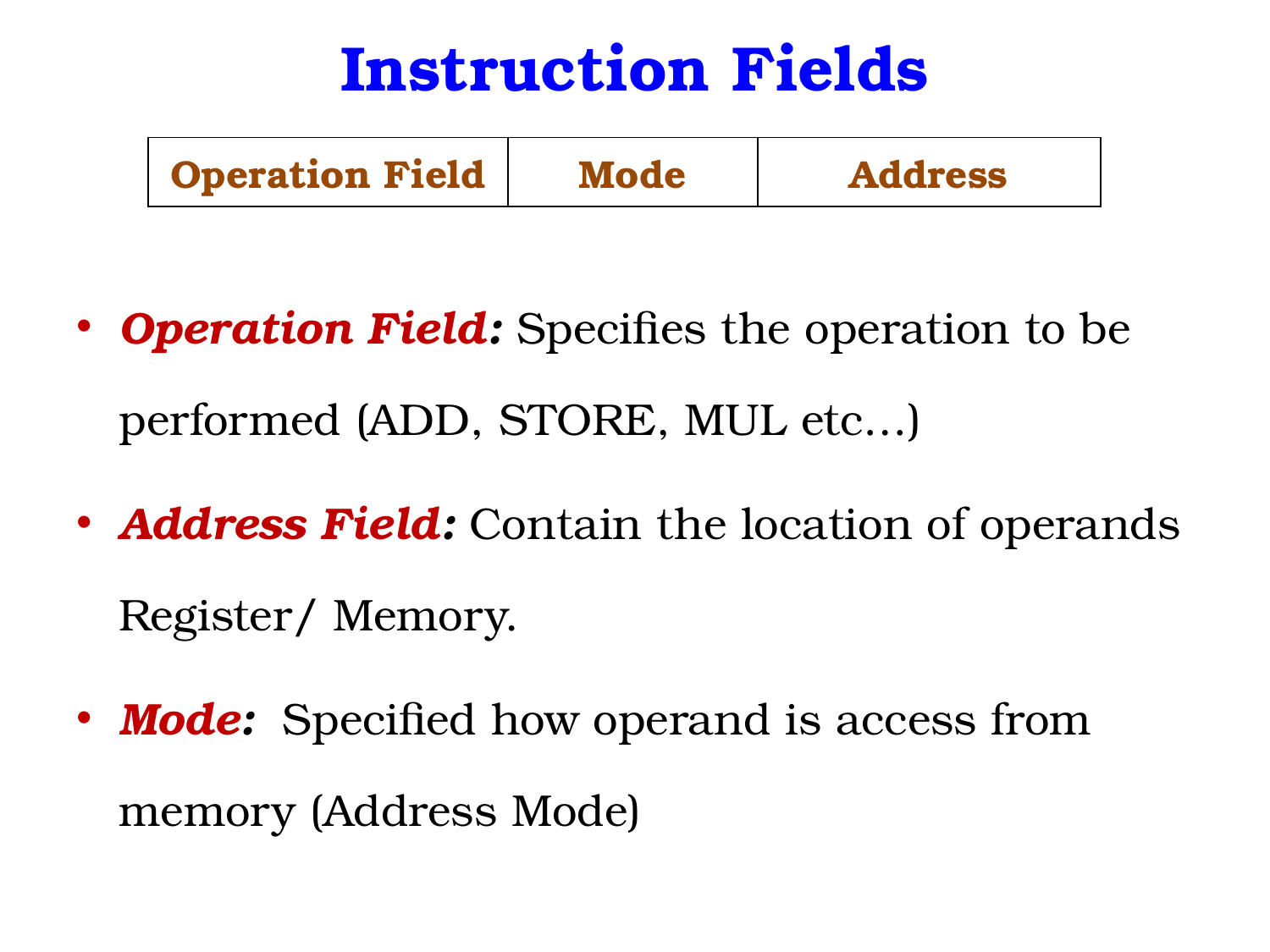

# Instruction Fields
| Operation Field | Mode | Address |
| --- | --- | --- |
Operation Field: Specifies the operation to be performed (ADD, STORE, MUL etc…)
Address Field: Contain the location of operands Register/ Memory.
Mode:  Specified how operand is access from memory (Address Mode)